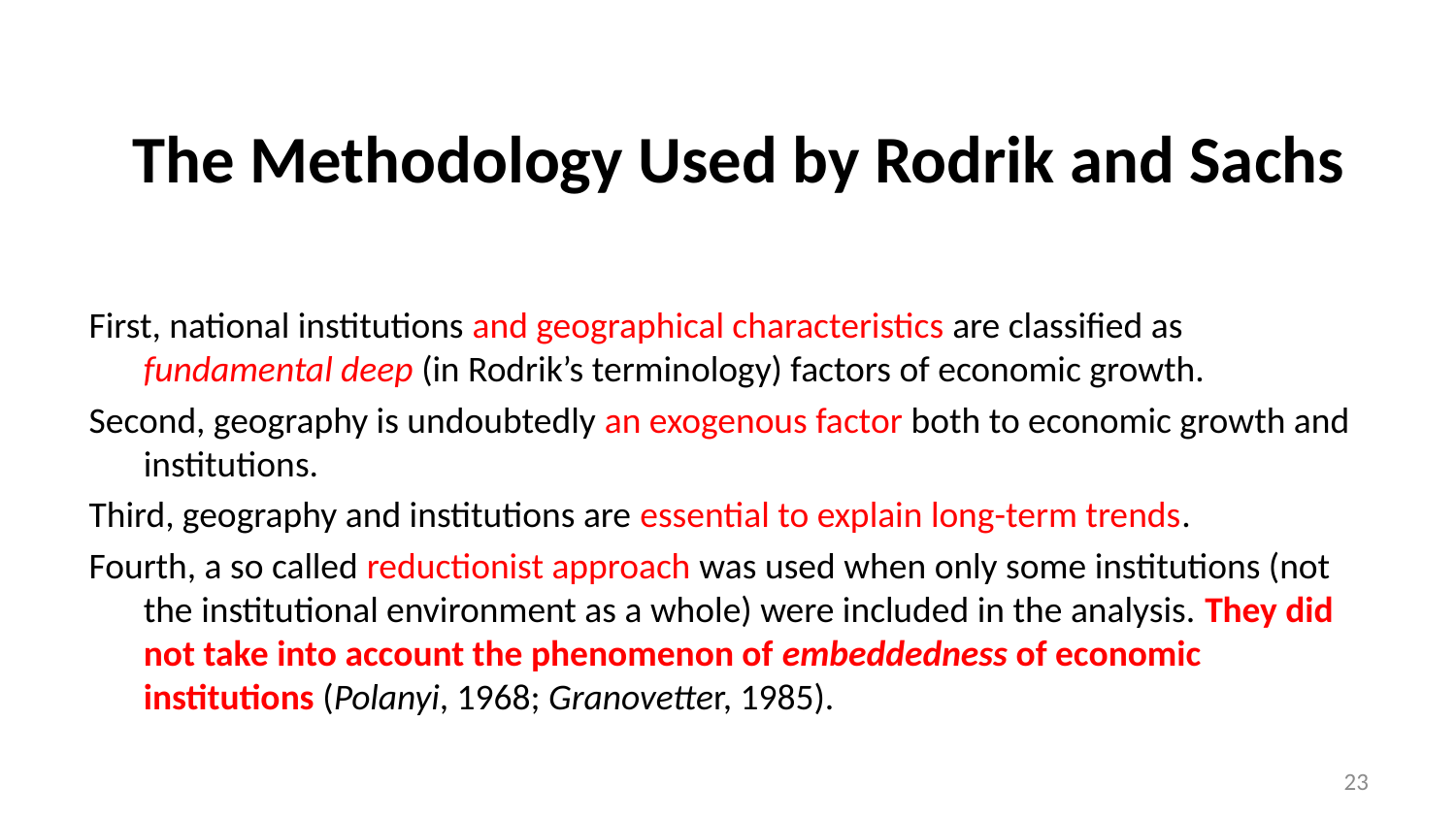

# The Methodology Used by Rodrik and Sachs
First, national institutions and geographical characteristics are classified as fundamental deep (in Rodrik’s terminology) factors of economic growth.
Second, geography is undoubtedly an exogenous factor both to economic growth and institutions.
Third, geography and institutions are essential to explain long-term trends.
Fourth, a so called reductionist approach was used when only some institutions (not the institutional environment as a whole) were included in the analysis. They did not take into account the phenomenon of embeddedness of economic institutions (Polanyi, 1968; Granovetter, 1985).

23